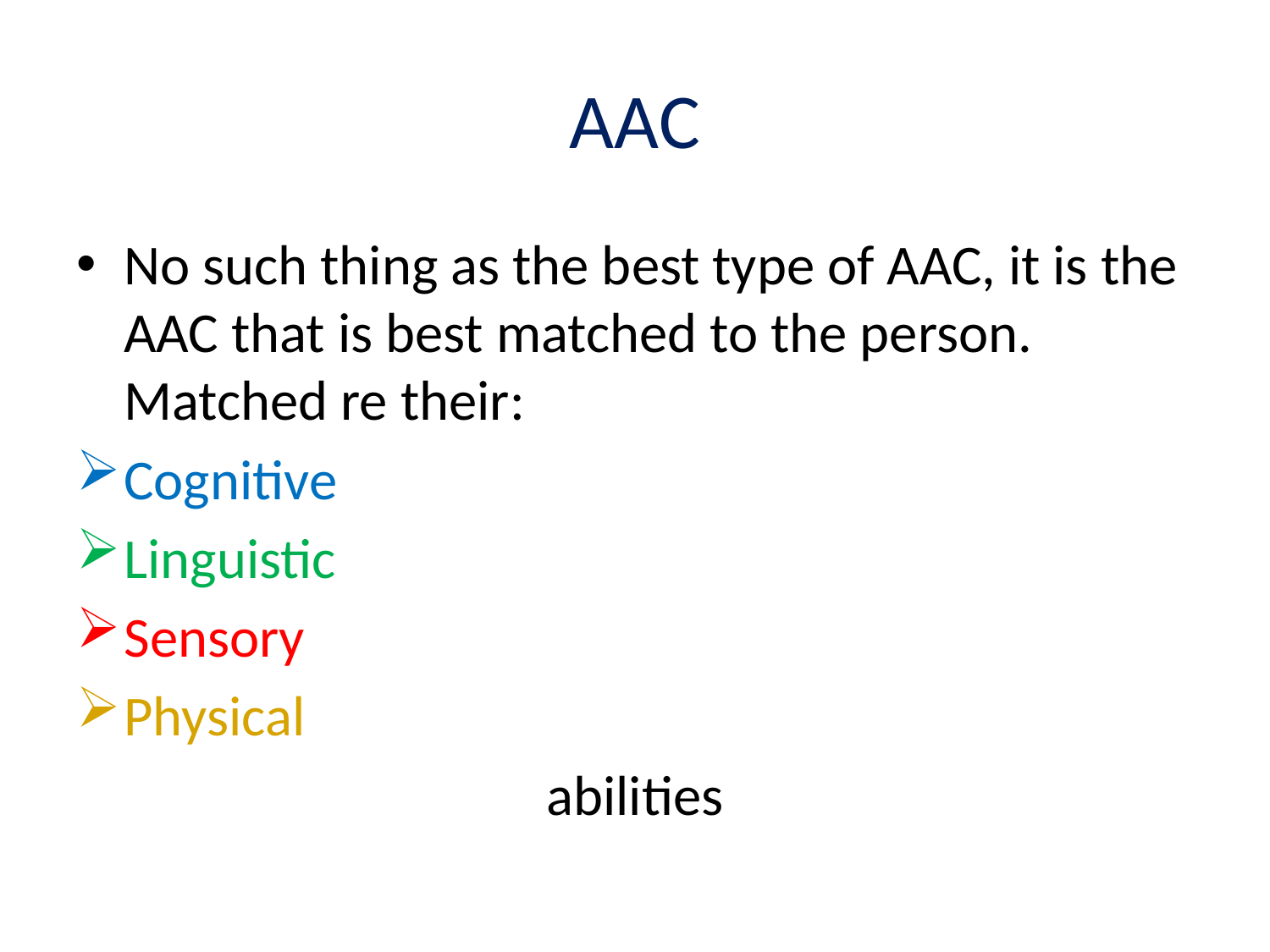

# AAC
No such thing as the best type of AAC, it is the AAC that is best matched to the person. Matched re their:
Cognitive
Linguistic
Sensory
Physical
abilities